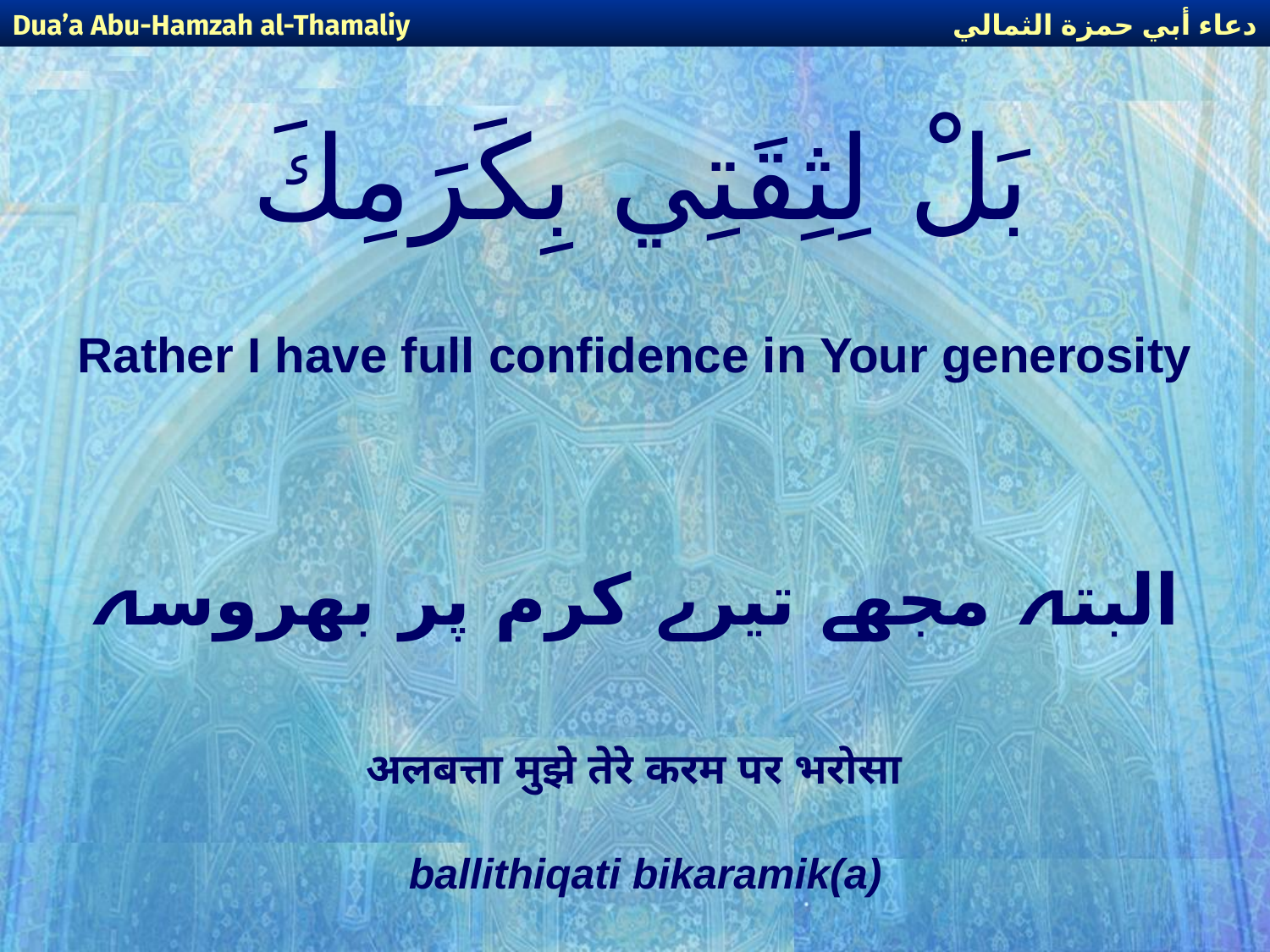

دعاء أبي حمزة الثمالي
Dua’a Abu-Hamzah al-Thamaliy
# بَلْ لِثِقَتِي بِكَرَمِكَ
Rather I have full confidence in Your generosity
البتہ مجھے تیرے کرم پر بھروسہ
अलबत्ता मुझे तेरे करम पर भरोसा
ballithiqati bikaramik(a)